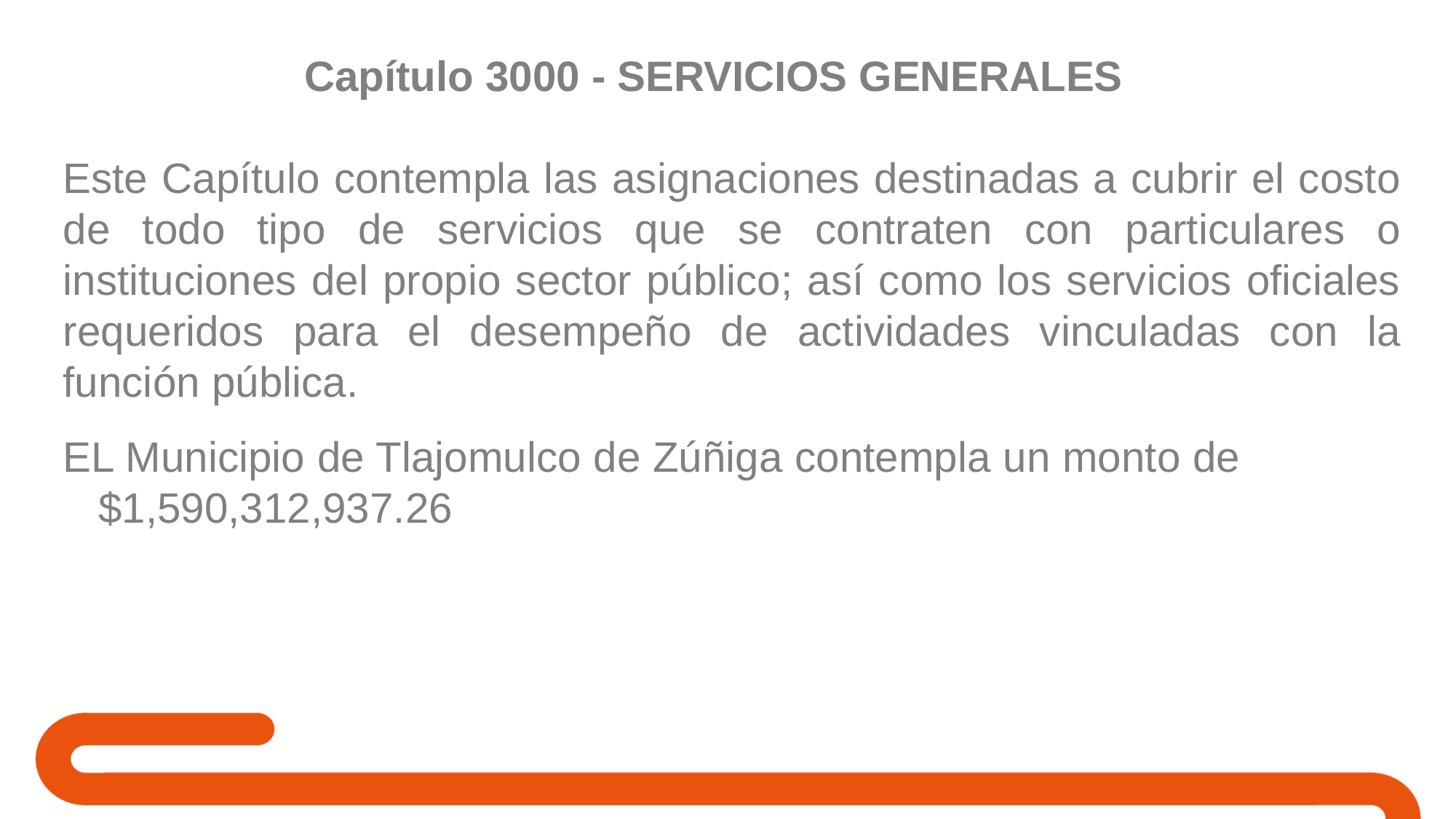

# Capítulo 3000 - SERVICIOS GENERALES

Este Capítulo contempla las asignaciones destinadas a cubrir el costo de todo tipo de servicios que se contraten con particulares o instituciones del propio sector público; así como los servicios oficiales requeridos para el desempeño de actividades vinculadas con la función pública.
EL Municipio de Tlajomulco de Zúñiga contempla un monto de                 $1,590,312,937.26